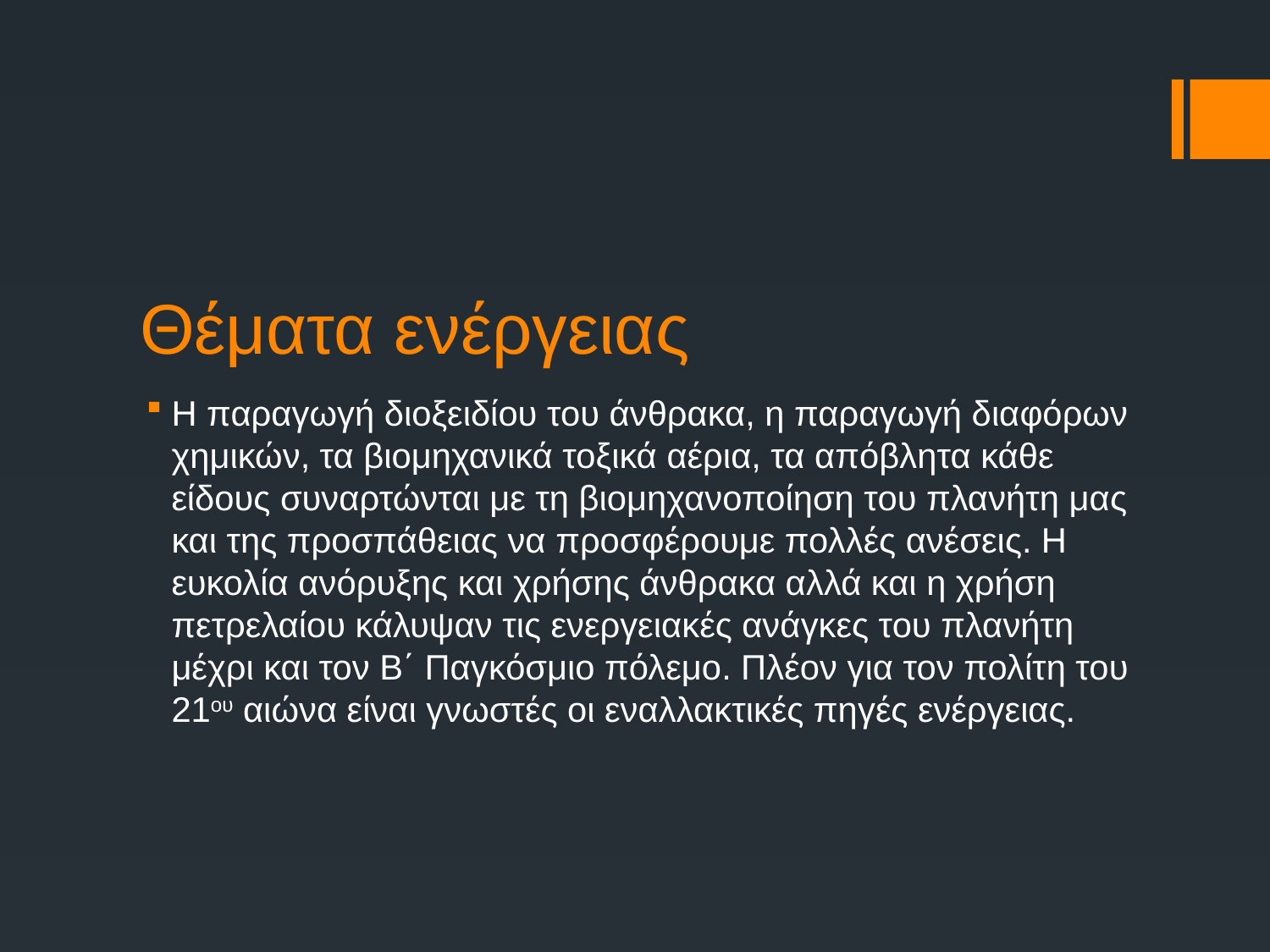

# Θέματα ενέργειας
Η παραγωγή διοξειδίου του άνθρακα, η παραγωγή διαφόρων χημικών, τα βιομηχανικά τοξικά αέρια, τα απόβλητα κάθε είδους συναρτώνται με τη βιομηχανοποίηση του πλανήτη μας και της προσπάθειας να προσφέρουμε πολλές ανέσεις. Η ευκολία ανόρυξης και χρήσης άνθρακα αλλά και η χρήση πετρελαίου κάλυψαν τις ενεργειακές ανάγκες του πλανήτη μέχρι και τον Β΄ Παγκόσμιο πόλεμο. Πλέον για τον πολίτη του 21ου αιώνα είναι γνωστές οι εναλλακτικές πηγές ενέργειας.